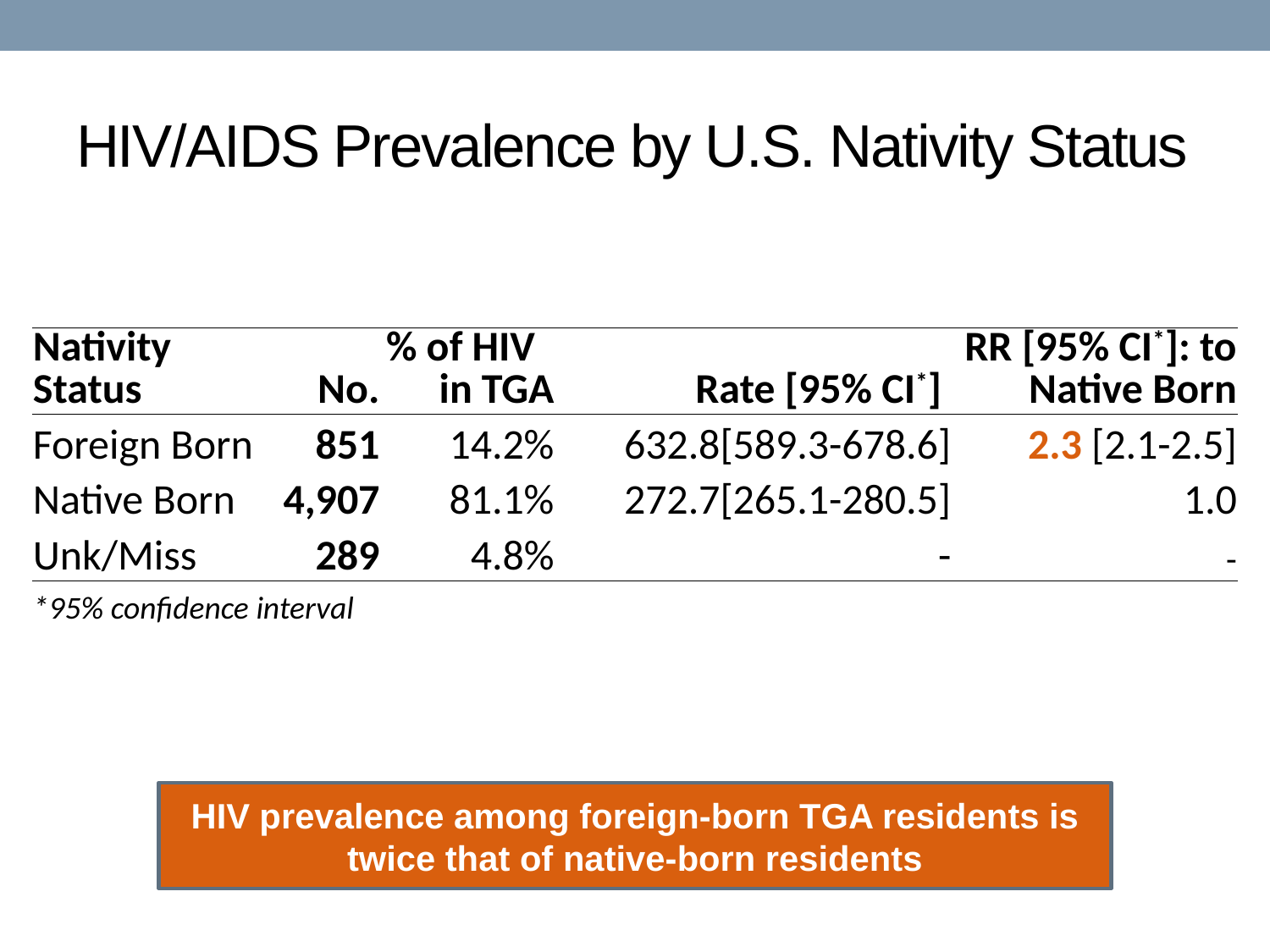

# HIV/AIDS Prevalence by U.S. Nativity Status
| Nativity Status | No. | % of HIV in TGA | Rate [95% CI\*] | RR [95% CI\*]: to Native Born |
| --- | --- | --- | --- | --- |
| Foreign Born | 851 | 14.2% | 632.8[589.3-678.6] | 2.3 [2.1-2.5] |
| Native Born | 4,907 | 81.1% | 272.7[265.1-280.5] | 1.0 |
| Unk/Miss | 289 | 4.8% | - | - |
| \*95% confidence interval |  |  |  |  |
HIV prevalence among foreign-born TGA residents is twice that of native-born residents